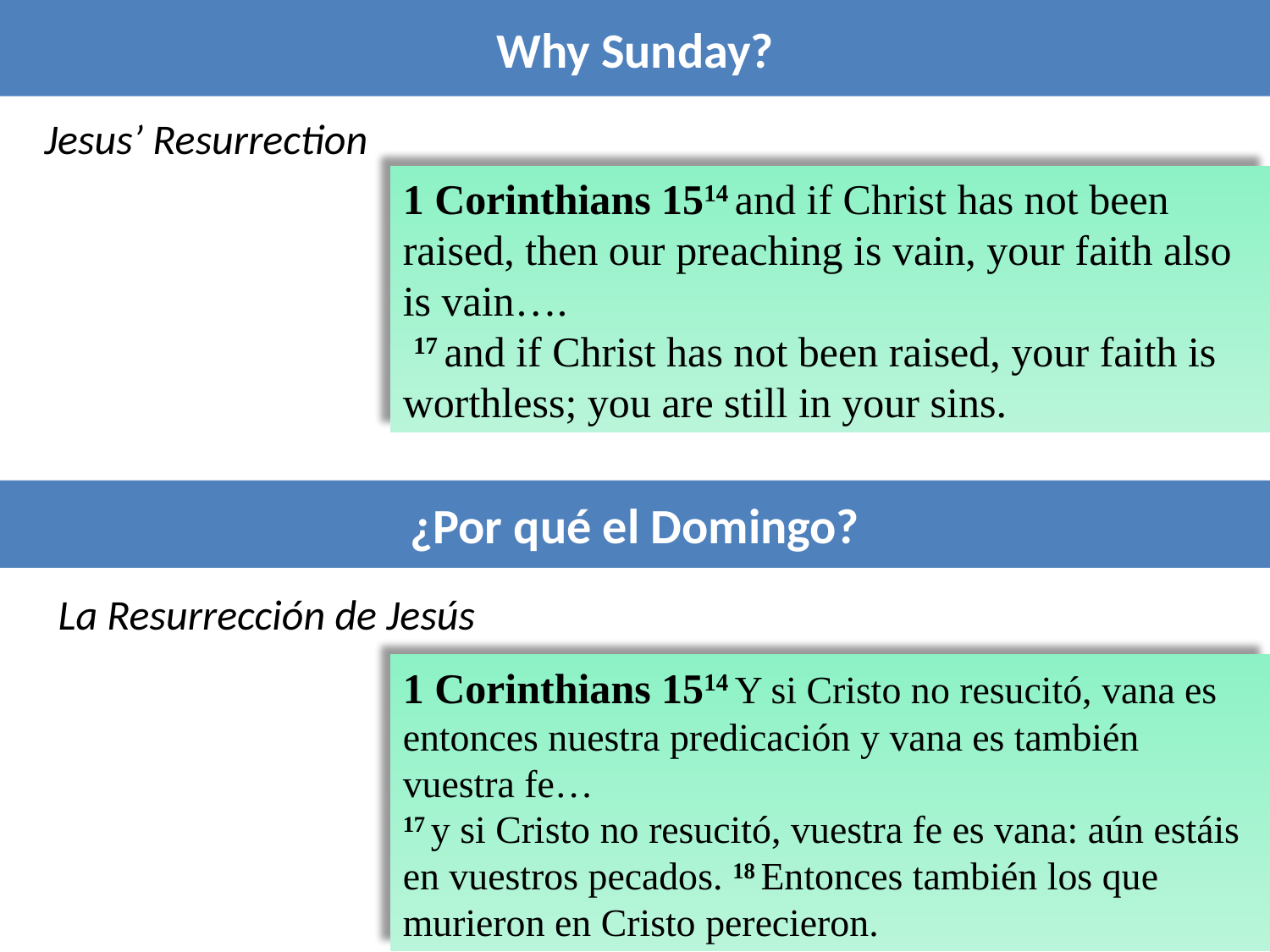

Why Sunday?
Jesus’ Resurrection
1 Corinthians 1514 and if Christ has not been raised, then our preaching is vain, your faith also is vain….
 17 and if Christ has not been raised, your faith is worthless; you are still in your sins.
¿Por qué el Domingo?
La Resurrección de Jesús
1 Corinthians 1514 Y si Cristo no resucitó, vana es entonces nuestra predicación y vana es también vuestra fe…
17 y si Cristo no resucitó, vuestra fe es vana: aún estáis en vuestros pecados. 18 Entonces también los que murieron en Cristo perecieron.